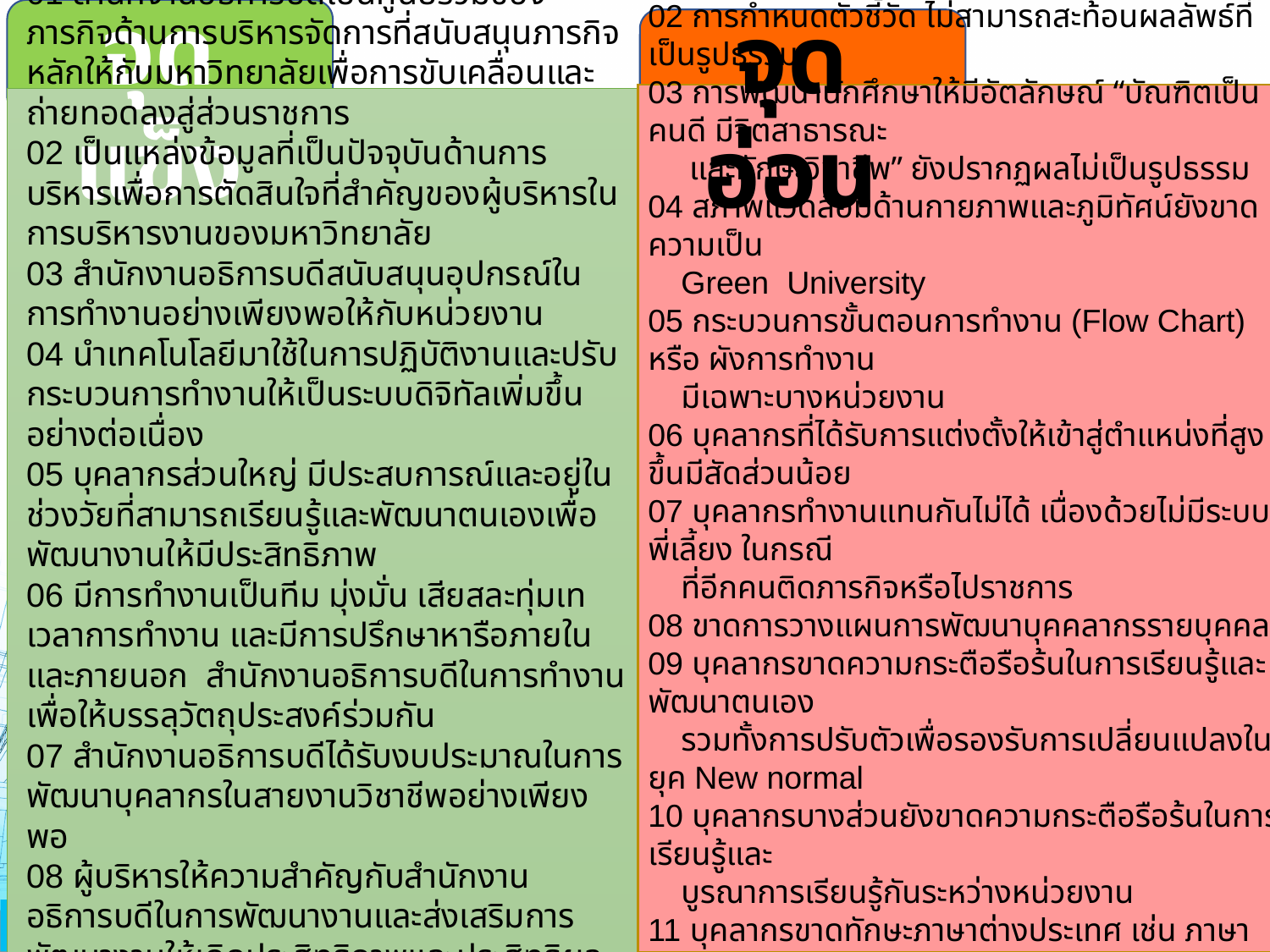

จุดแข็ง
จุดอ่อน

01 การวางแผนและการบริหารจัดการ การใช้งบประมาณไม่
    ตรงตามเป้าหมายที่กำหนดไว้
02 การกำหนดตัวชี้วัด ไม่สามารถสะท้อนผลลัพธ์ที่เป็นรูปธรรม
03 การพัฒนานักศึกษาให้มีอัตลักษณ์ “บัณฑิตเป็นคนดี มีจิตสาธารณะ
     และทักษะวิชาชีพ” ยังปรากฏผลไม่เป็นรูปธรรม
04 สภาพแวดล้อมด้านกายภาพและภูมิทัศน์ยังขาดความเป็น
    Green  University
05 กระบวนการขั้นตอนการทำงาน (Flow Chart) หรือ ผังการทำงาน
    มีเฉพาะบางหน่วยงาน
06 บุคลากรที่ได้รับการแต่งตั้งให้เข้าสู่ตำแหน่งที่สูงขึ้นมีสัดส่วนน้อย
07 บุคลากรทำงานแทนกันไม่ได้ เนื่องด้วยไม่มีระบบพี่เลี้ยง ในกรณี
    ที่อีกคนติดภารกิจหรือไปราชการ
08 ขาดการวางแผนการพัฒนาบุคคลากรรายบุคคล
09 บุคลากรขาดความกระตือรือร้นในการเรียนรู้และพัฒนาตนเอง
    รวมทั้งการปรับตัวเพื่อรองรับการเปลี่ยนแปลงในยุค New normal
10 บุคลากรบางส่วนยังขาดความกระตือรือร้นในการเรียนรู้และ
    บูรณาการเรียนรู้กันระหว่างหน่วยงาน
11 บุคลากรขาดทักษะภาษาต่างประเทศ เช่น ภาษาอังกฤษ ฯลฯ
12 ส่วนใหญ่ทำงานแบบตั้งรับ (Routine) มากกว่าการทำงานเชิงรุก
13 การประชาสัมพันธ์ และสื่อสารทำความเข้าใจและการสร้างภาพลักษณ์     องค์กร ยังมีน้อย

01 สำนักงานอธิการบดีเป็นศูนย์รวมของภารกิจด้านการบริหารจัดการที่สนับสนุนภารกิจหลักให้กับมหาวิทยาลัยเพื่อการขับเคลื่อนและถ่ายทอดลงสู่ส่วนราชการ
02 เป็นแหล่งข้อมูลที่เป็นปัจจุบันด้านการบริหารเพื่อการตัดสินใจที่สำคัญของผู้บริหารในการบริหารงานของมหาวิทยาลัย
03 สำนักงานอธิการบดีสนับสนุนอุปกรณ์ในการทำงานอย่างเพียงพอให้กับหน่วยงาน
04 นำเทคโนโลยีมาใช้ในการปฏิบัติงานและปรับกระบวนการทำงานให้เป็นระบบดิจิทัลเพิ่มขึ้นอย่างต่อเนื่อง
05 บุคลากรส่วนใหญ่ มีประสบการณ์และอยู่ในช่วงวัยที่สามารถเรียนรู้และพัฒนาตนเองเพื่อพัฒนางานให้มีประสิทธิภาพ
06 มีการทำงานเป็นทีม มุ่งมั่น เสียสละทุ่มเทเวลาการทำงาน และมีการปรึกษาหารือภายในและภายนอก  สำนักงานอธิการบดีในการทำงานเพื่อให้บรรลุวัตถุประสงค์ร่วมกัน
07 สำนักงานอธิการบดีได้รับงบประมาณในการพัฒนาบุคลากรในสายงานวิชาชีพอย่างเพียงพอ
08 ผู้บริหารให้ความสำคัญกับสำนักงานอธิการบดีในการพัฒนางานและส่งเสริมการพัฒนางานให้เกิดประสิทธิภาพและประสิทธิผลมากขึ้น
09 บุคลากรสำนักงานอธิการบดีมีเป้าหมายหลักร่วมกันคือ การให้บริการ

5